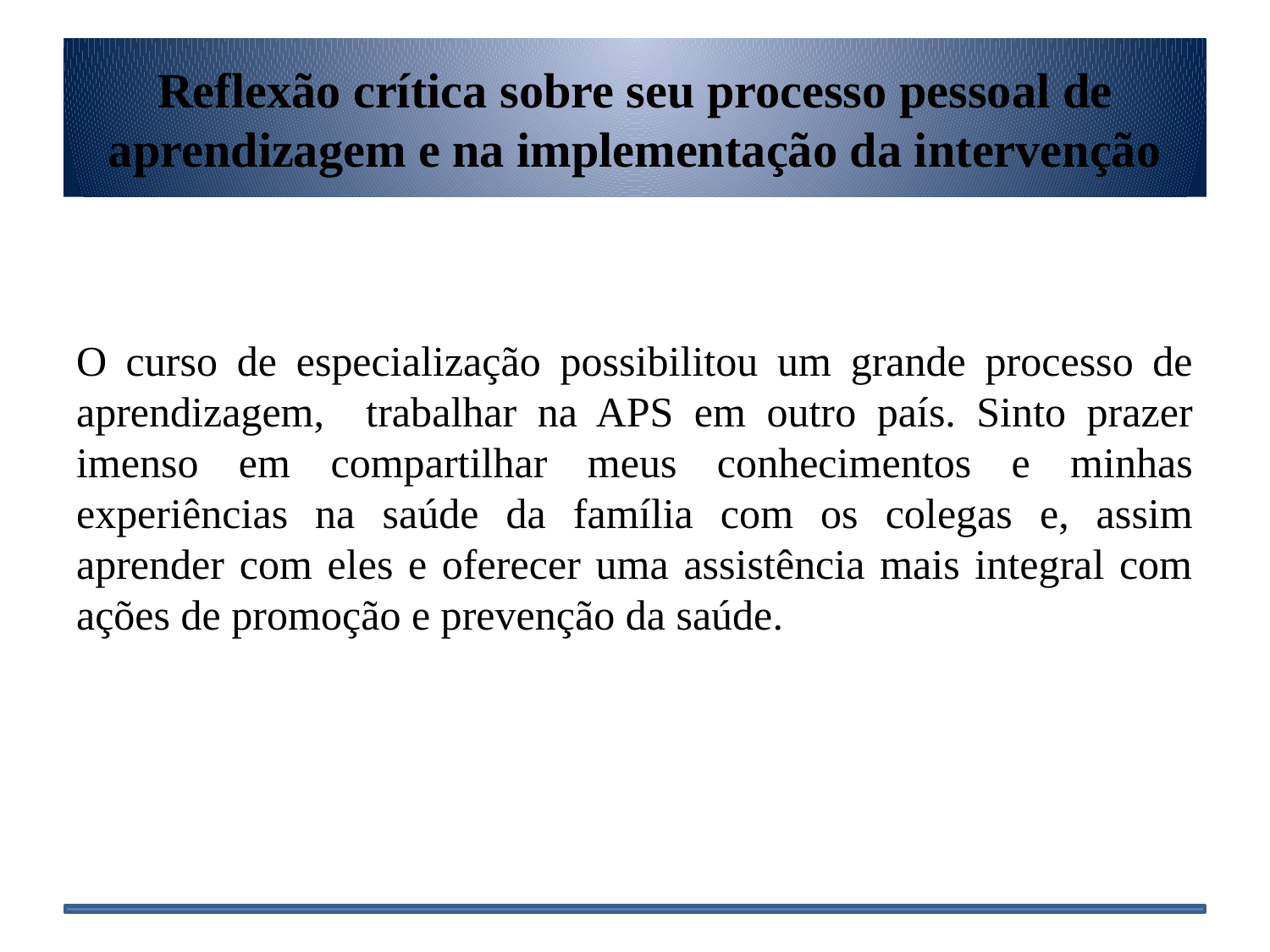

# Reflexão crítica sobre seu processo pessoal de aprendizagem e na implementação da intervenção

O curso de especialização possibilitou um grande processo de aprendizagem,  trabalhar na APS em outro país. Sinto prazer imenso em compartilhar meus conhecimentos e minhas experiências na saúde da família com os colegas e, assim aprender com eles e oferecer uma assistência mais integral com ações de promoção e prevenção da saúde.